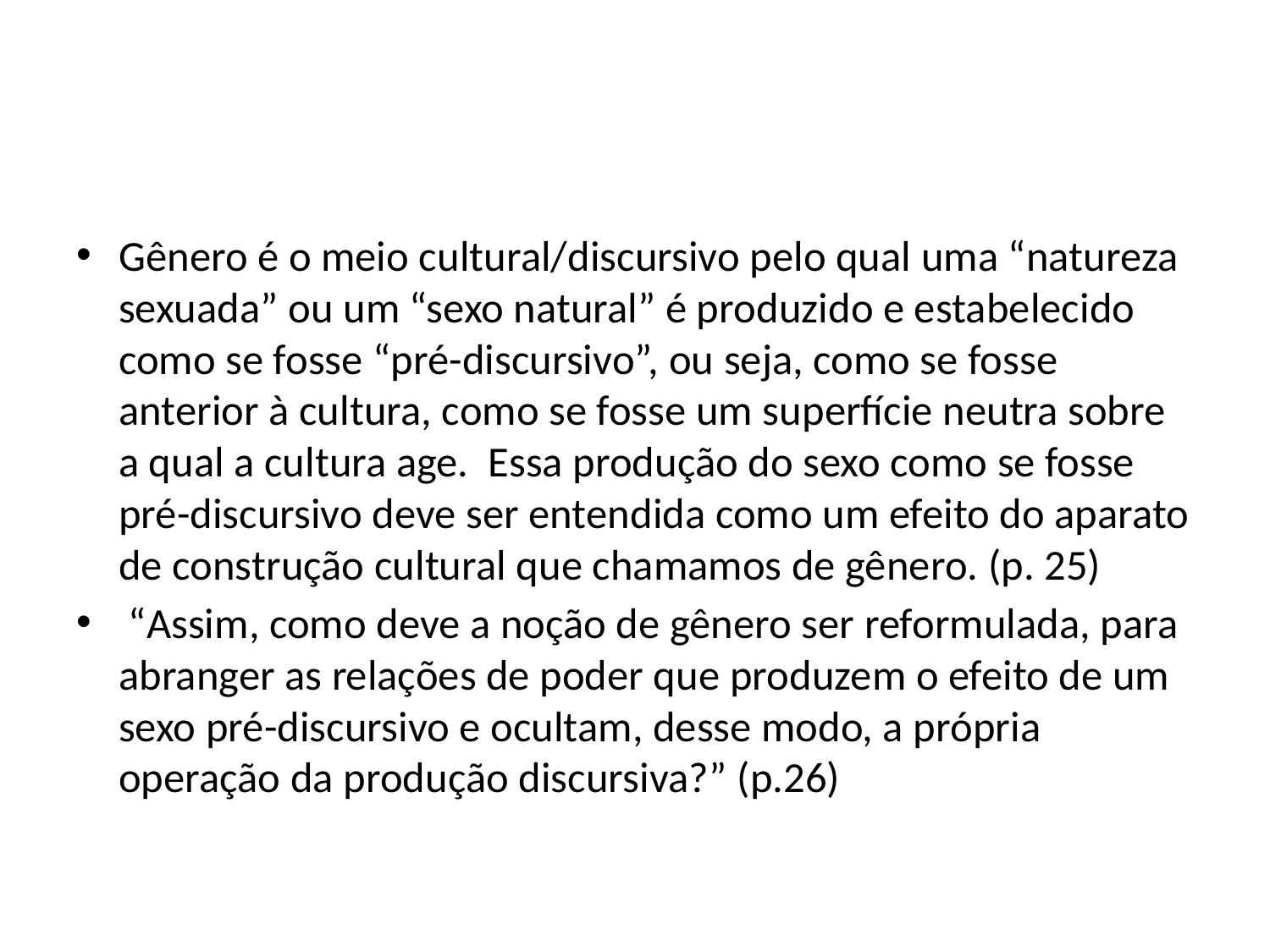

#
Gênero é o meio cultural/discursivo pelo qual uma “natureza sexuada” ou um “sexo natural” é produzido e estabelecido como se fosse “pré-discursivo”, ou seja, como se fosse anterior à cultura, como se fosse um superfície neutra sobre a qual a cultura age.  Essa produção do sexo como se fosse pré-discursivo deve ser entendida como um efeito do aparato de construção cultural que chamamos de gênero. (p. 25)
 “Assim, como deve a noção de gênero ser reformulada, para abranger as relações de poder que produzem o efeito de um sexo pré-discursivo e ocultam, desse modo, a própria operação da produção discursiva?” (p.26)